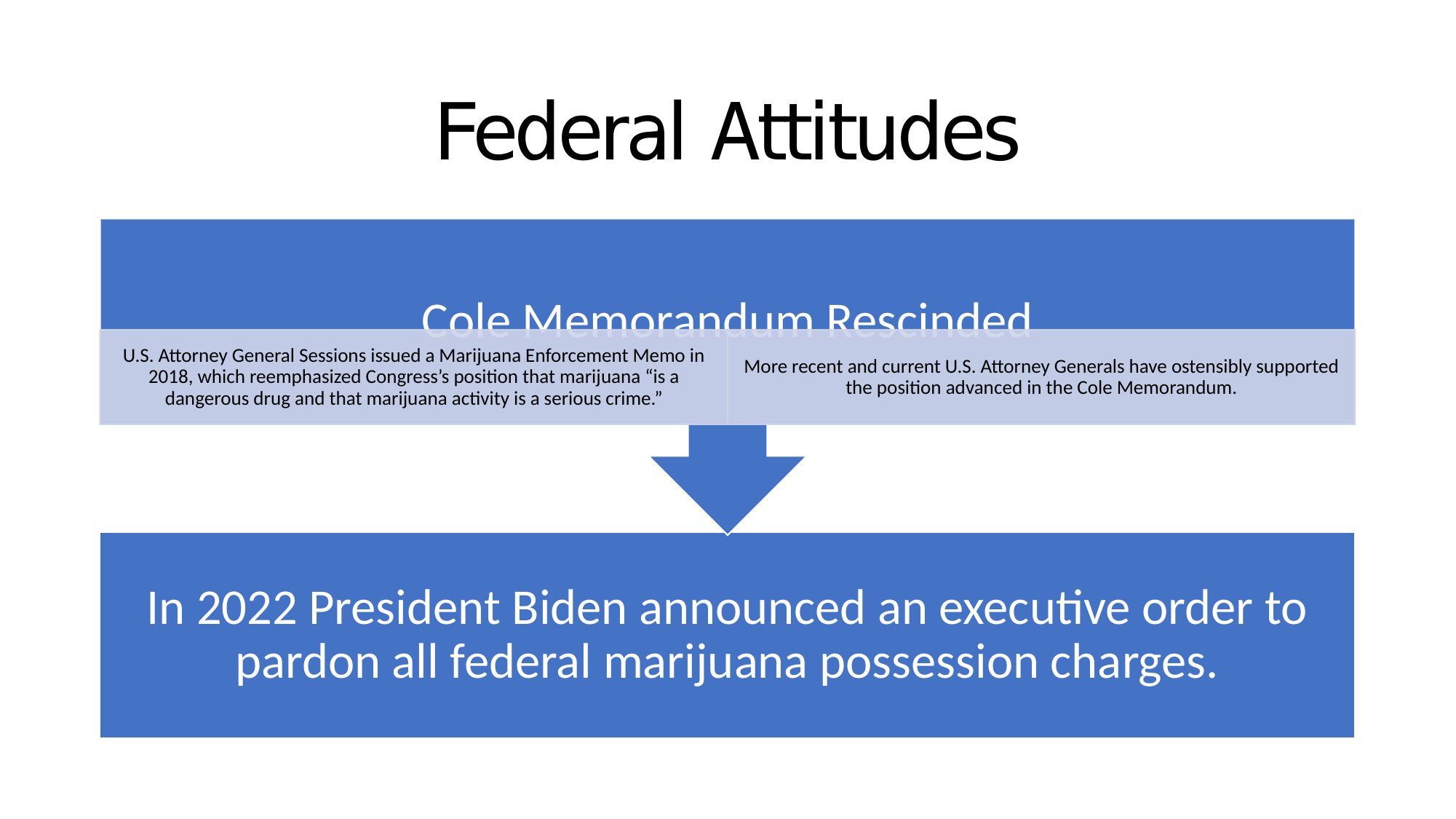

# Federal Attitudes
In 2022 President Biden announced an executive order to pardon all federal marijuana possession charges.
Cole Memorandum Rescinded
U.S. Attorney General Sessions issued a Marijuana Enforcement Memo in 2018, which reemphasized Congress’s position that marijuana “is a dangerous drug and that marijuana activity is a serious crime.”
More recent and current U.S. Attorney Generals have ostensibly supported the position advanced in the Cole Memorandum.
5